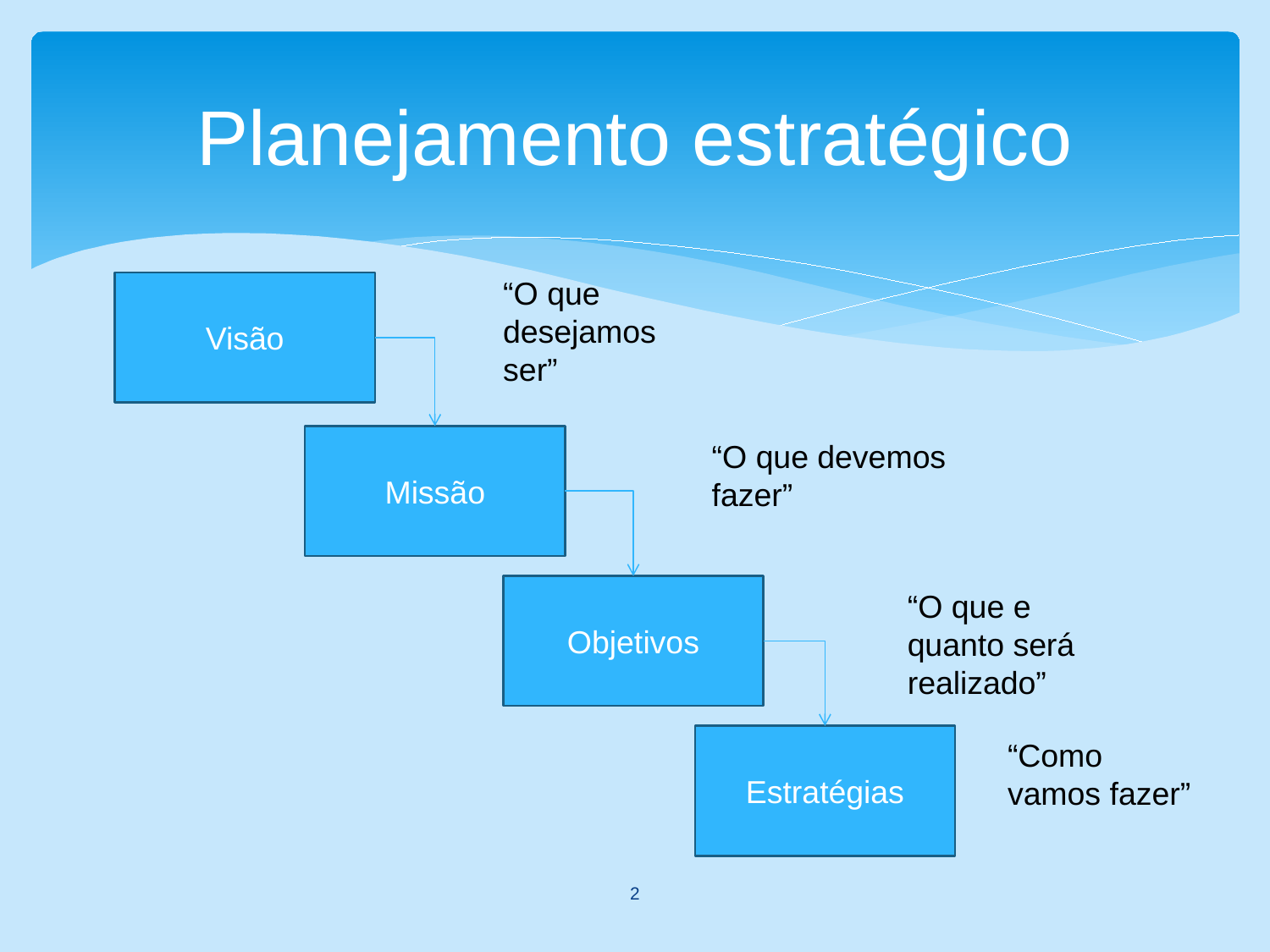

# Planejamento estratégico
“O que desejamos ser”
Visão
Missão
“O que devemos fazer”
Objetivos
“O que e quanto será realizado”
Estratégias
“Como vamos fazer”
2